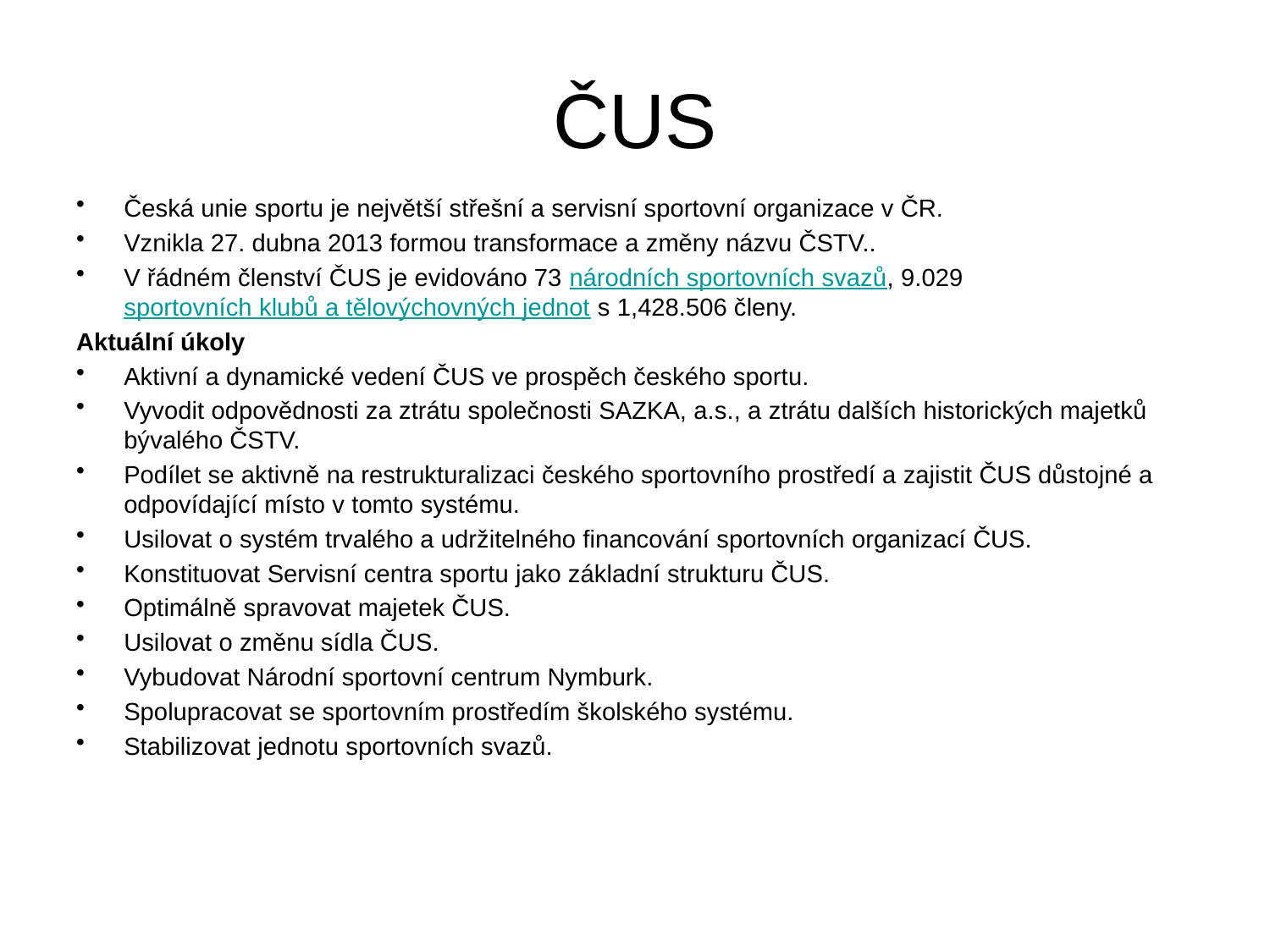

# ČUS
Česká unie sportu je největší střešní a servisní sportovní organizace v ČR.
Vznikla 27. dubna 2013 formou transformace a změny názvu ČSTV..
V řádném členství ČUS je evidováno 73 národních sportovních svazů, 9.029 sportovních klubů a tělovýchovných jednot s 1,428.506 členy.
Aktuální úkoly
Aktivní a dynamické vedení ČUS ve prospěch českého sportu.
Vyvodit odpovědnosti za ztrátu společnosti SAZKA, a.s., a ztrátu dalších historických majetků bývalého ČSTV.
Podílet se aktivně na restrukturalizaci českého sportovního prostředí a zajistit ČUS důstojné a odpovídající místo v tomto systému.
Usilovat o systém trvalého a udržitelného financování sportovních organizací ČUS.
Konstituovat Servisní centra sportu jako základní strukturu ČUS.
Optimálně spravovat majetek ČUS.
Usilovat o změnu sídla ČUS.
Vybudovat Národní sportovní centrum Nymburk.
Spolupracovat se sportovním prostředím školského systému.
Stabilizovat jednotu sportovních svazů.